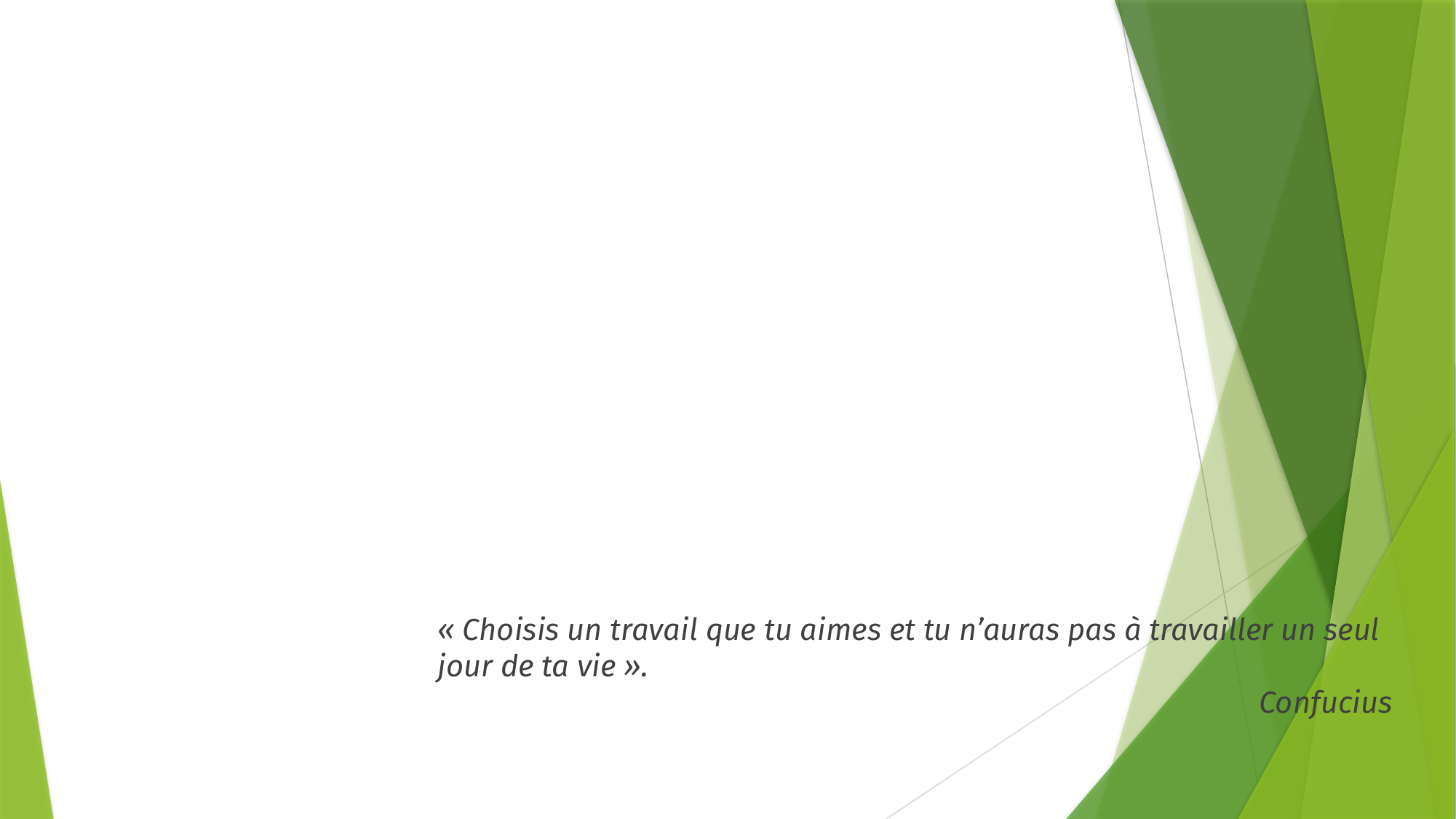

« Choisis un travail que tu aimes et tu n’auras pas à travailler un seul jour de ta vie ».
Confucius